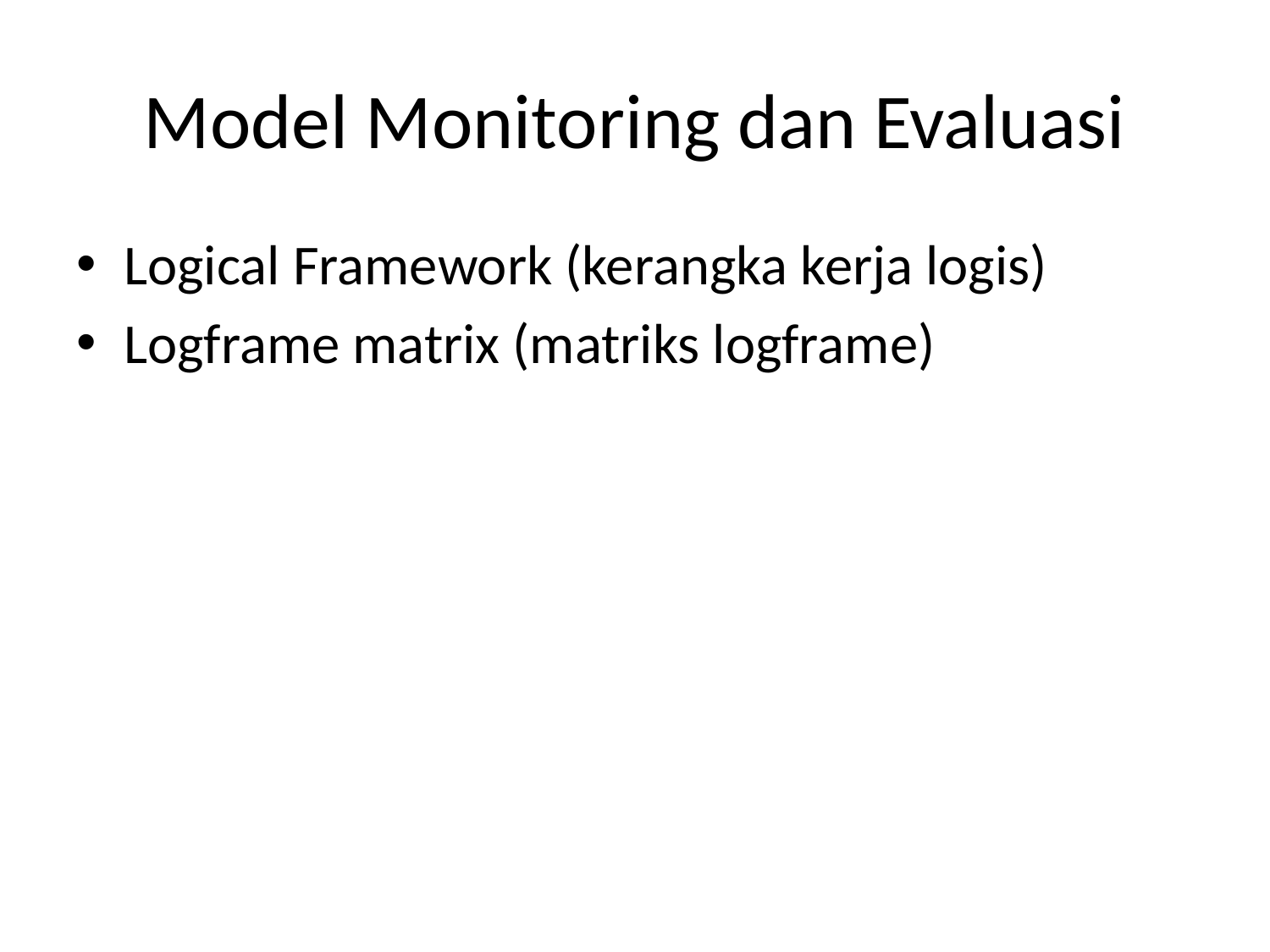

# Model Monitoring dan Evaluasi
Logical Framework (kerangka kerja logis)
Logframe matrix (matriks logframe)